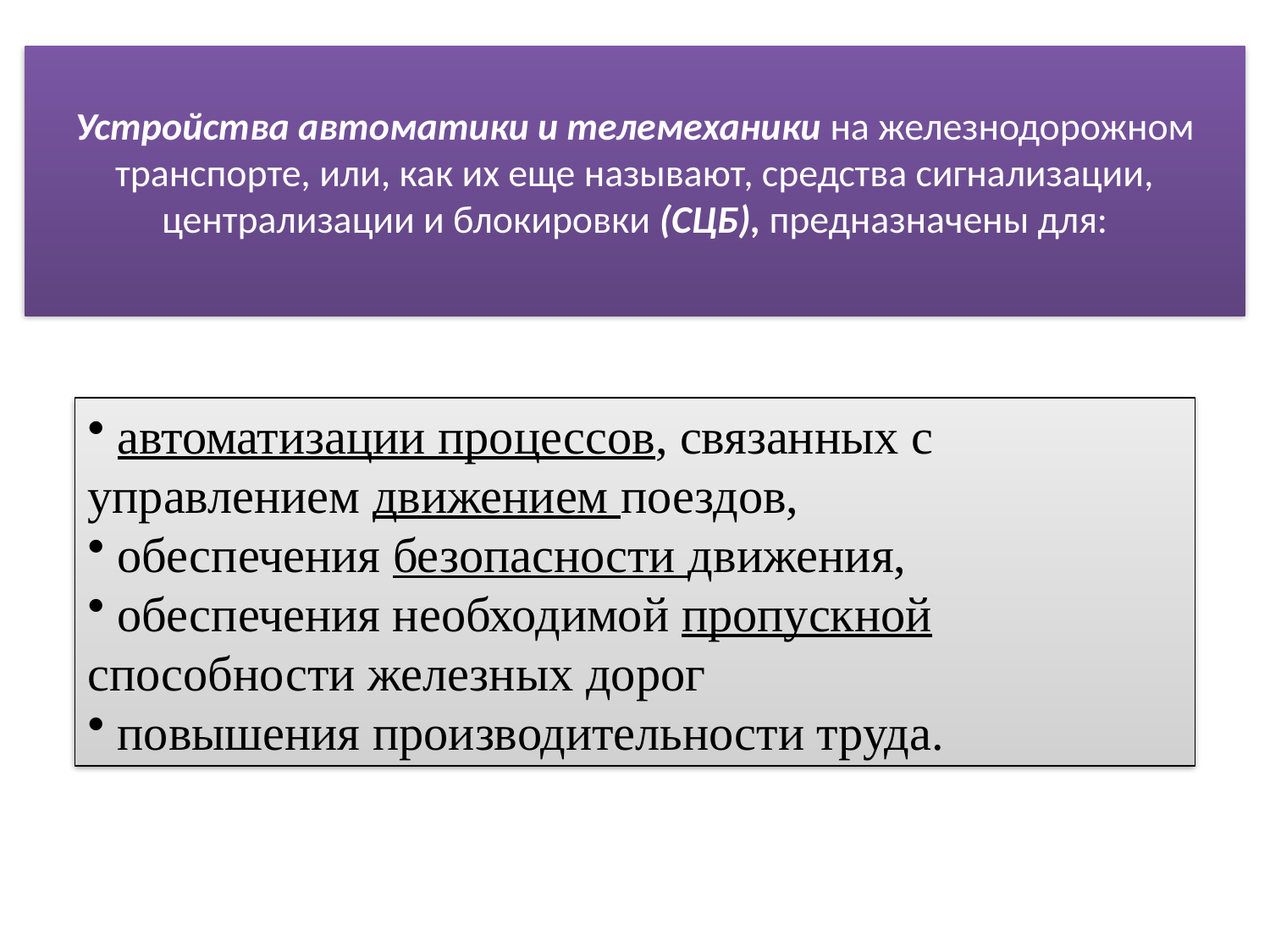

# Устройства автоматики и телемеханики на железнодорожном транспорте, или, как их еще называют, средства сигнализации, централизации и блокировки (СЦБ), предназначены для:
 автоматизации процессов, связанных с управлением движением поездов,
 обеспечения безопасности движения,
 обеспечения необходимой пропускной способности железных дорог
 повышения производительности труда.